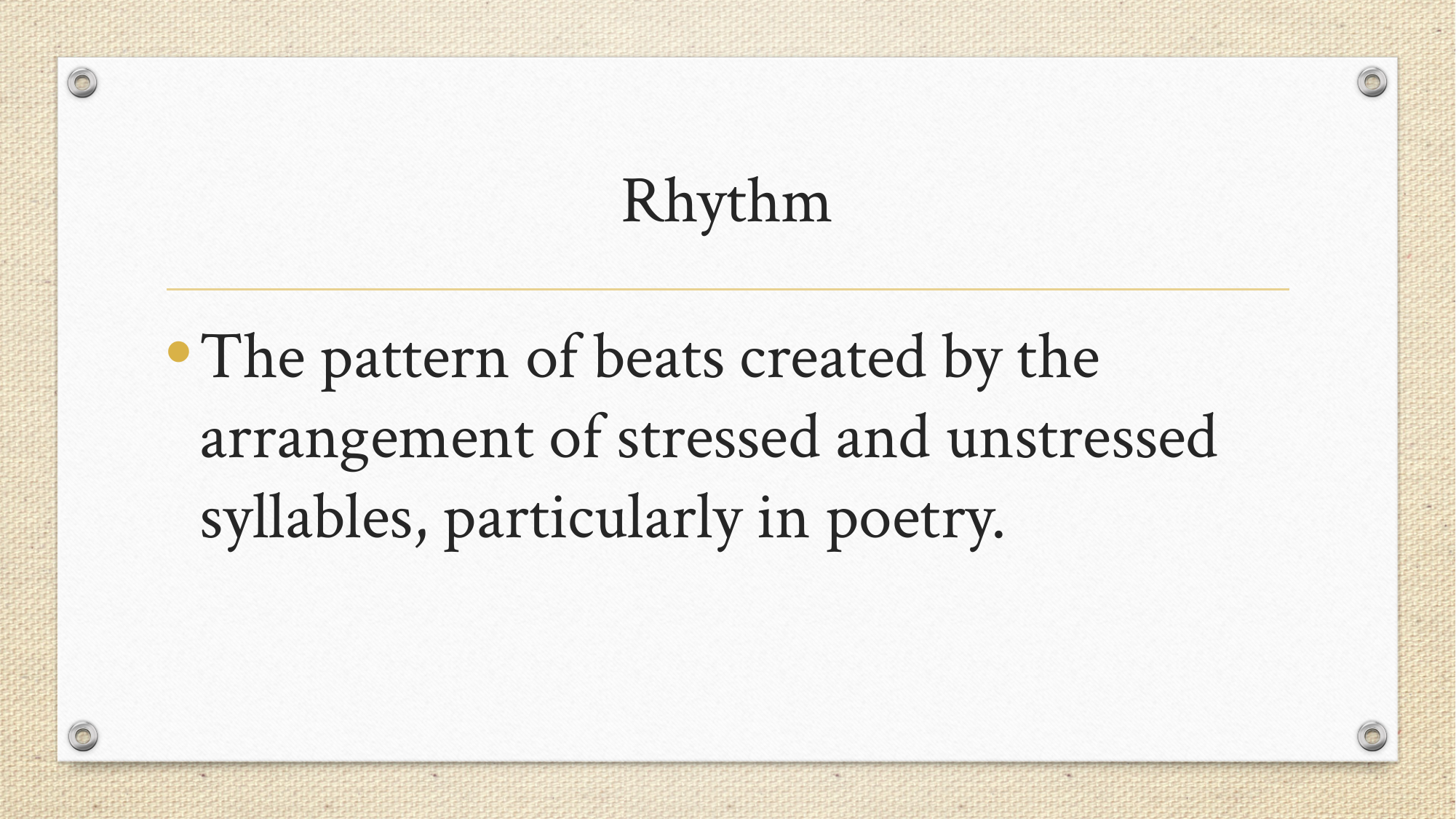

# Rhythm
The pattern of beats created by the arrangement of stressed and unstressed syllables, particularly in poetry.